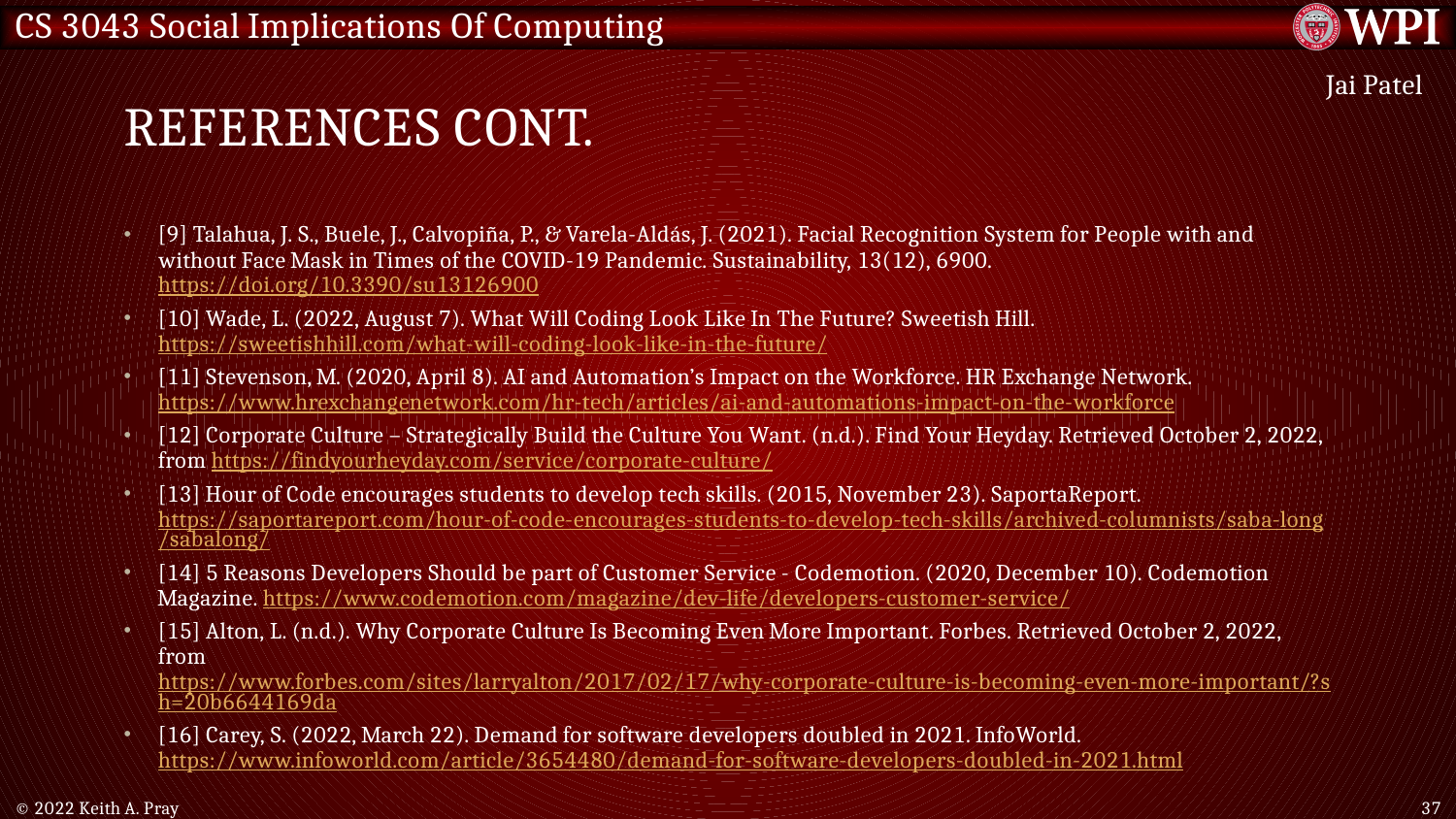

# REFERENCES CONT.
Jai Patel
[9] Talahua, J. S., Buele, J., Calvopiña, P., & Varela-Aldás, J. (2021). Facial Recognition System for People with and without Face Mask in Times of the COVID-19 Pandemic. Sustainability, 13(12), 6900. https://doi.org/10.3390/su13126900
[10] Wade, L. (2022, August 7). What Will Coding Look Like In The Future? Sweetish Hill. https://sweetishhill.com/what-will-coding-look-like-in-the-future/
[11] Stevenson, M. (2020, April 8). AI and Automation’s Impact on the Workforce. HR Exchange Network. https://www.hrexchangenetwork.com/hr-tech/articles/ai-and-automations-impact-on-the-workforce
[12] Corporate Culture – Strategically Build the Culture You Want. (n.d.). Find Your Heyday. Retrieved October 2, 2022, from https://findyourheyday.com/service/corporate-culture/
[13] Hour of Code encourages students to develop tech skills. (2015, November 23). SaportaReport. https://saportareport.com/hour-of-code-encourages-students-to-develop-tech-skills/archived-columnists/saba-long/sabalong/
[14] 5 Reasons Developers Should be part of Customer Service - Codemotion. (2020, December 10). Codemotion Magazine. https://www.codemotion.com/magazine/dev-life/developers-customer-service/
[15] Alton, L. (n.d.). Why Corporate Culture Is Becoming Even More Important. Forbes. Retrieved October 2, 2022, from https://www.forbes.com/sites/larryalton/2017/02/17/why-corporate-culture-is-becoming-even-more-important/?sh=20b6644169da
[16] Carey, S. (2022, March 22). Demand for software developers doubled in 2021. InfoWorld. https://www.infoworld.com/article/3654480/demand-for-software-developers-doubled-in-2021.html

© 2022 Keith A. Pray
37